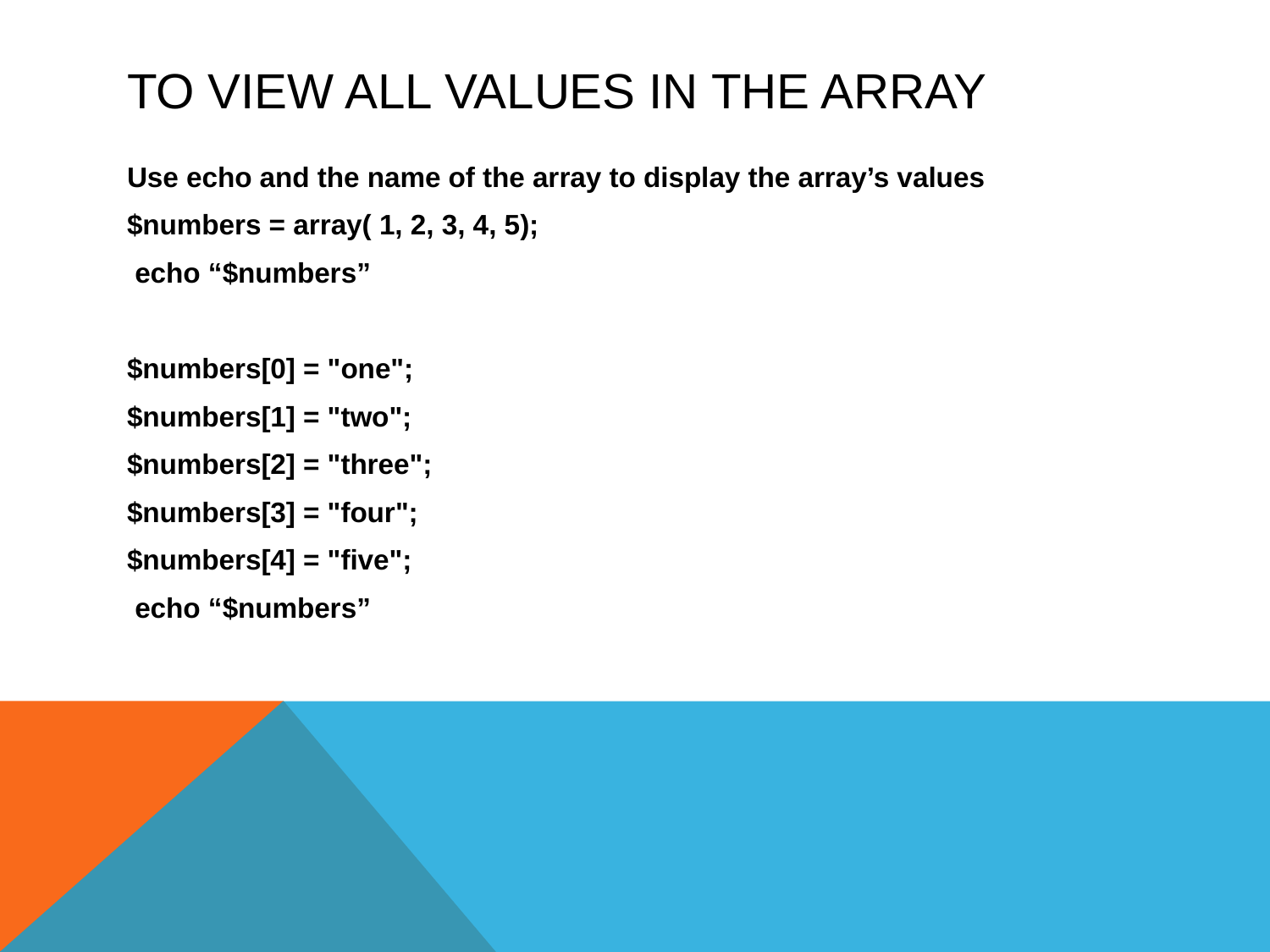

# To view all values in the array
Use echo and the name of the array to display the array’s values
$numbers = array( 1, 2, 3, 4, 5);
 echo “$numbers”

$numbers[0] = "one";
$numbers[1] = "two";
$numbers[2] = "three";
$numbers[3] = "four";
$numbers[4] = "five";
 echo “$numbers”